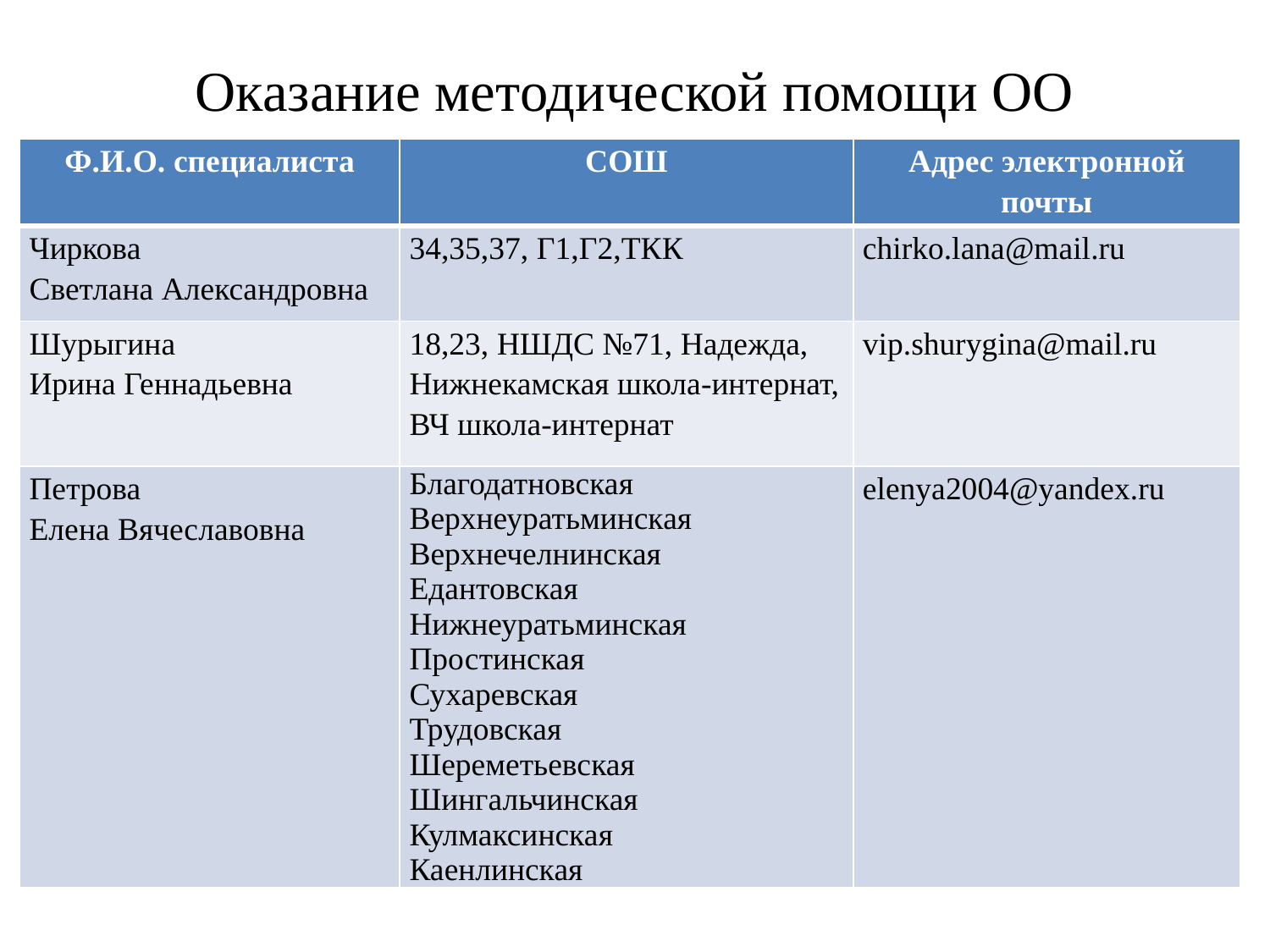

# Оказание методической помощи ОО
| Ф.И.О. специалиста | СОШ | Адрес электронной почты |
| --- | --- | --- |
| Чиркова Светлана Александровна | 34,35,37, Г1,Г2,ТКК | chirko.lana@mail.ru |
| Шурыгина Ирина Геннадьевна | 18,23, НШДС №71, Надежда, Нижнекамская школа-интернат, ВЧ школа-интернат | vip.shurygina@mail.ru |
| Петрова Елена Вячеславовна | Благодатновская Верхнеуратьминская Верхнечелнинская Едантовская Нижнеуратьминская Простинская Сухаревская Трудовская Шереметьевская Шингальчинская Кулмаксинская Каенлинская | elenya2004@yandex.ru |